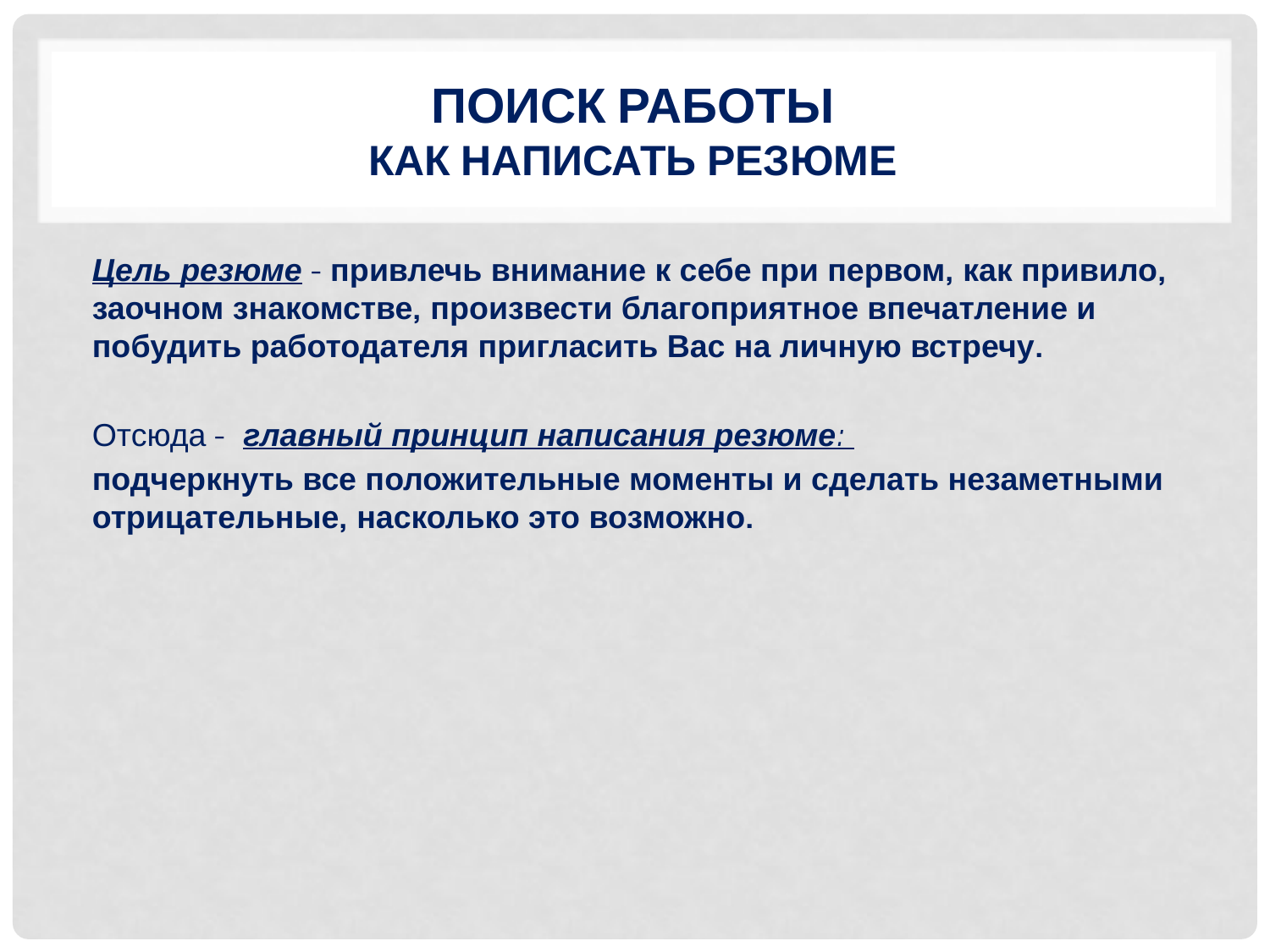

# Поиск работы как написать резюме
Цель резюме - привлечь внимание к себе при первом, как привило, заочном знакомстве, произвести благоприятное впечатление и побудить работодателя пригласить Вас на личную встречу.

Отсюда -  главный принцип написания резюме:
подчеркнуть все положительные моменты и сделать незаметными отрицательные, насколько это возможно.